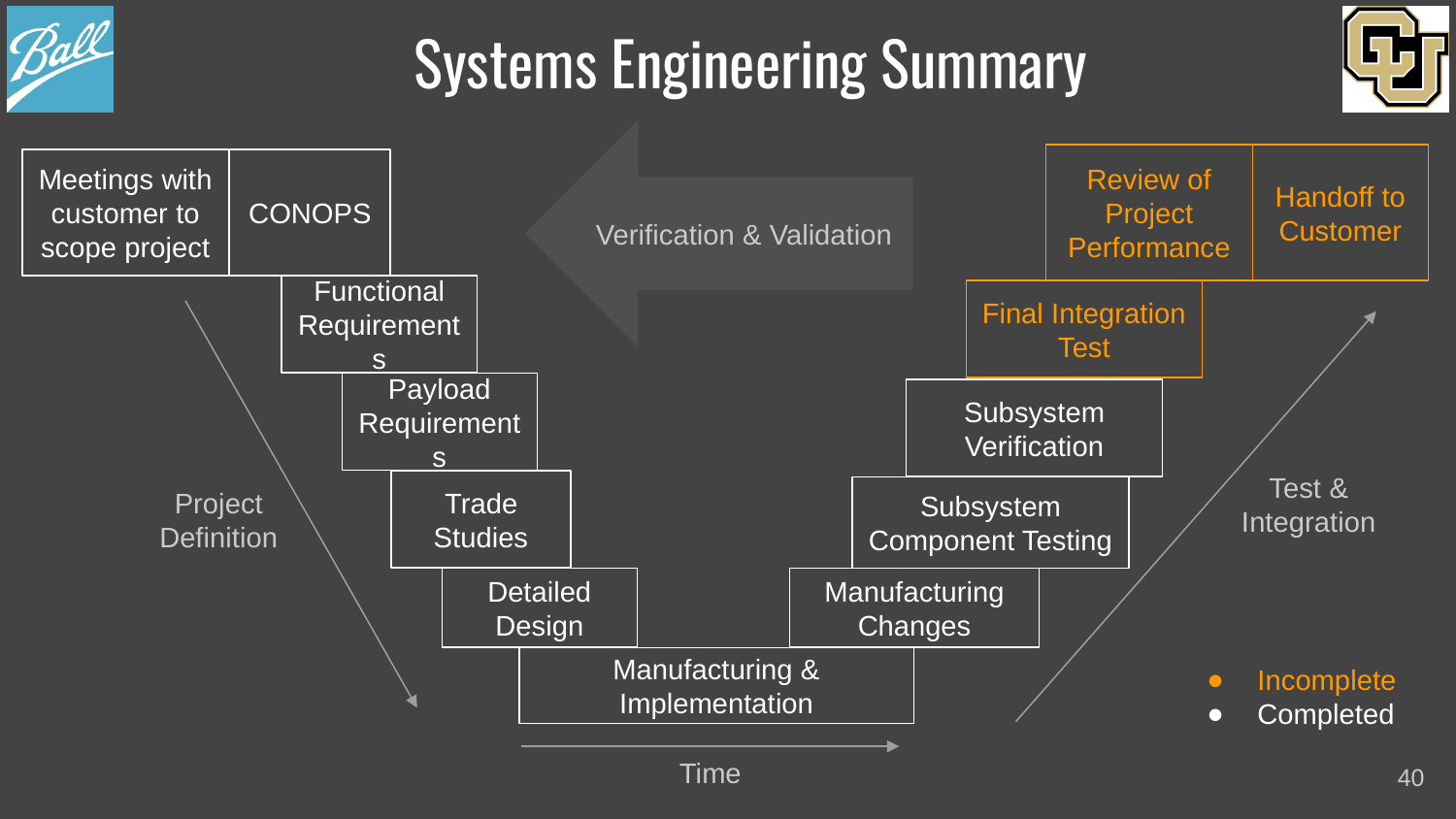

# Systems Engineering Summary
Verification & Validation
Review of Project Performance
Handoff to Customer
Meetings with customer to scope project
CONOPS
Functional Requirements
Final Integration Test
Payload Requirements
Subsystem Verification
Test & Integration
Project Definition
Trade Studies
Subsystem Component Testing
Detailed Design
Manufacturing Changes
Incomplete
Completed
Manufacturing & Implementation
Time
40